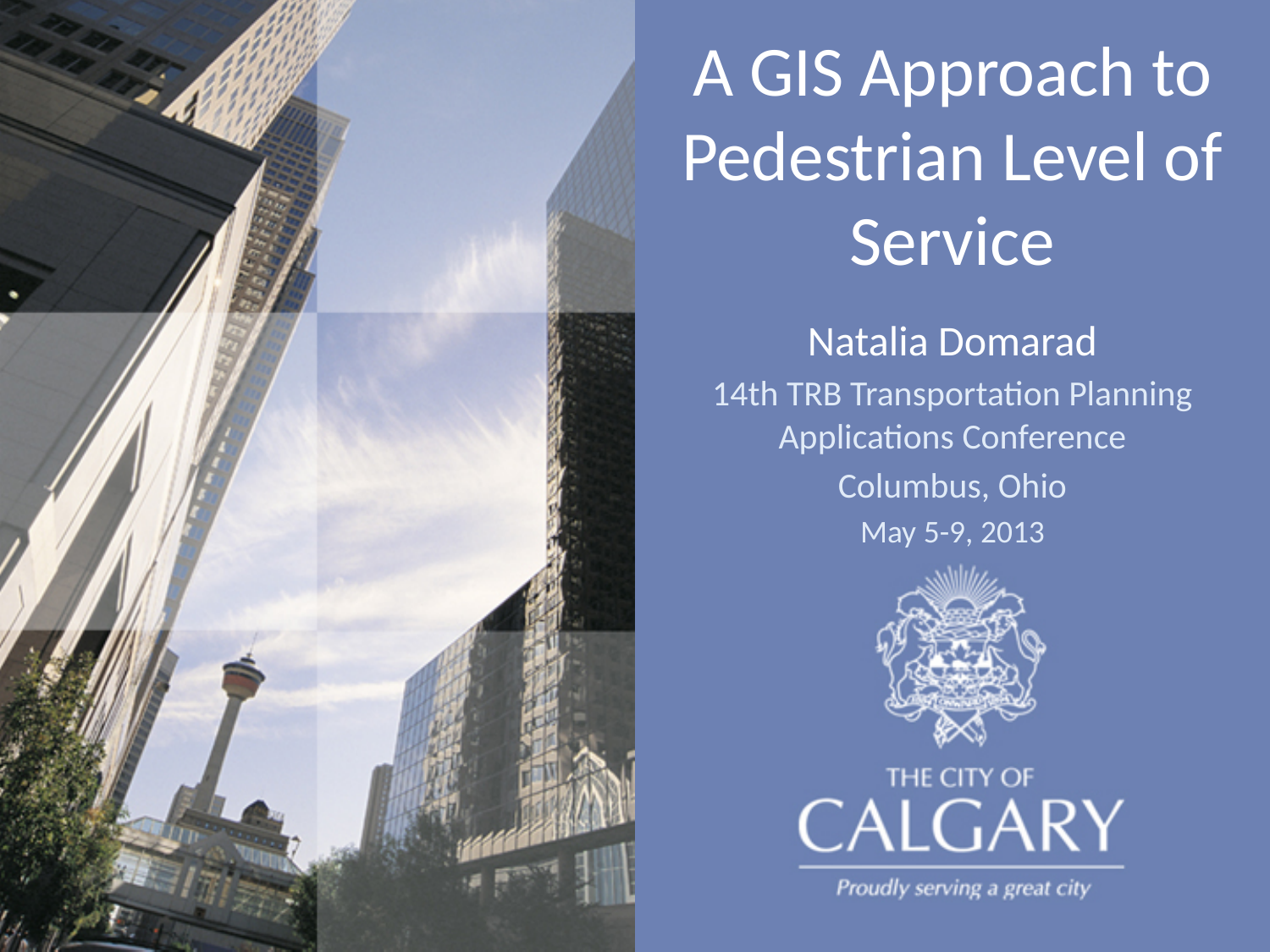

# A GIS Approach to Pedestrian Level of Service
Natalia Domarad
14th TRB Transportation Planning Applications Conference
Columbus, Ohio
May 5-9, 2013